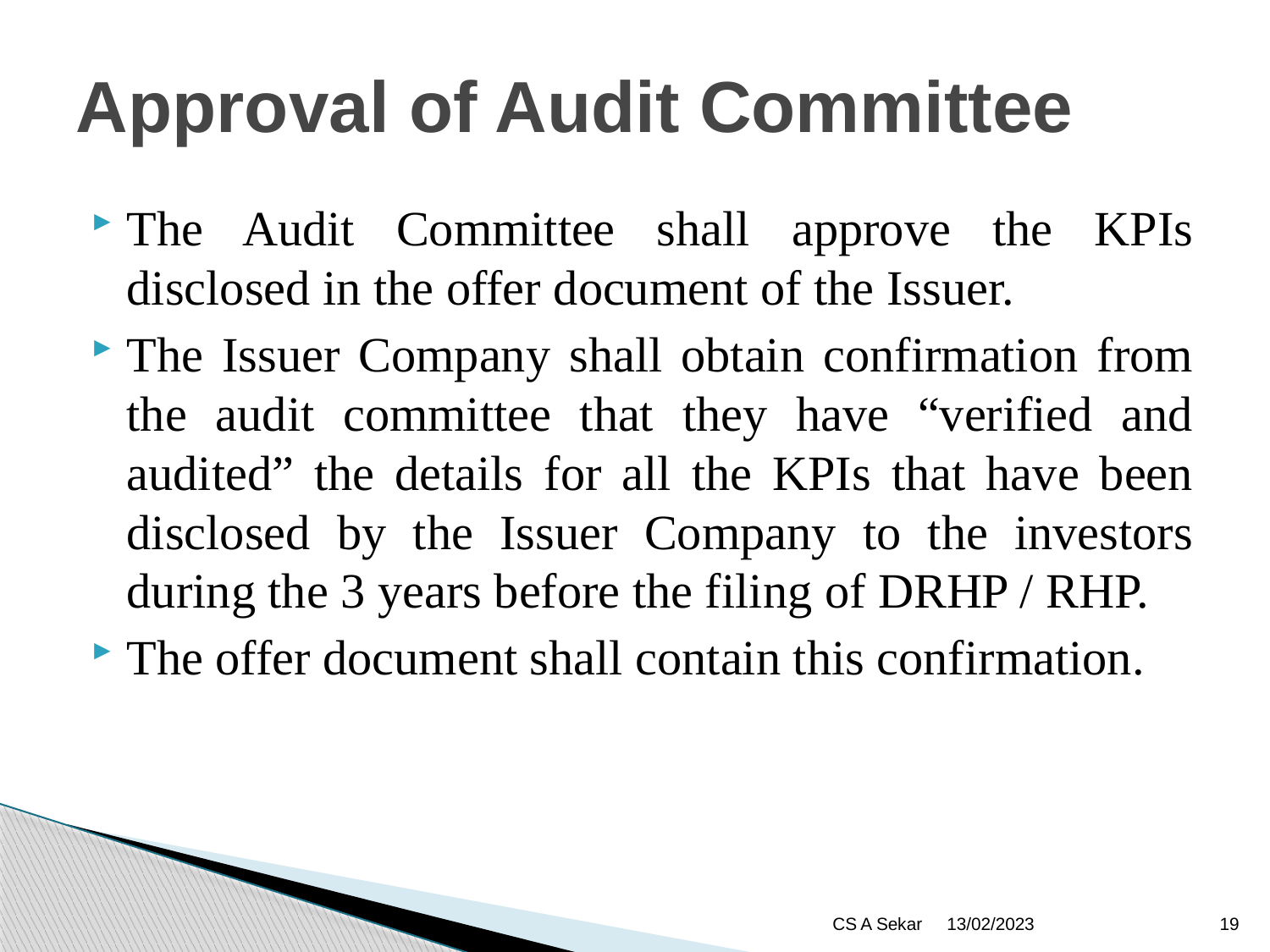

# Approval of Audit Committee
The Audit Committee shall approve the KPIs disclosed in the offer document of the Issuer.
The Issuer Company shall obtain confirmation from the audit committee that they have “verified and audited” the details for all the KPIs that have been disclosed by the Issuer Company to the investors during the 3 years before the filing of DRHP / RHP.
The offer document shall contain this confirmation.

CS A Sekar
13/02/2023
19